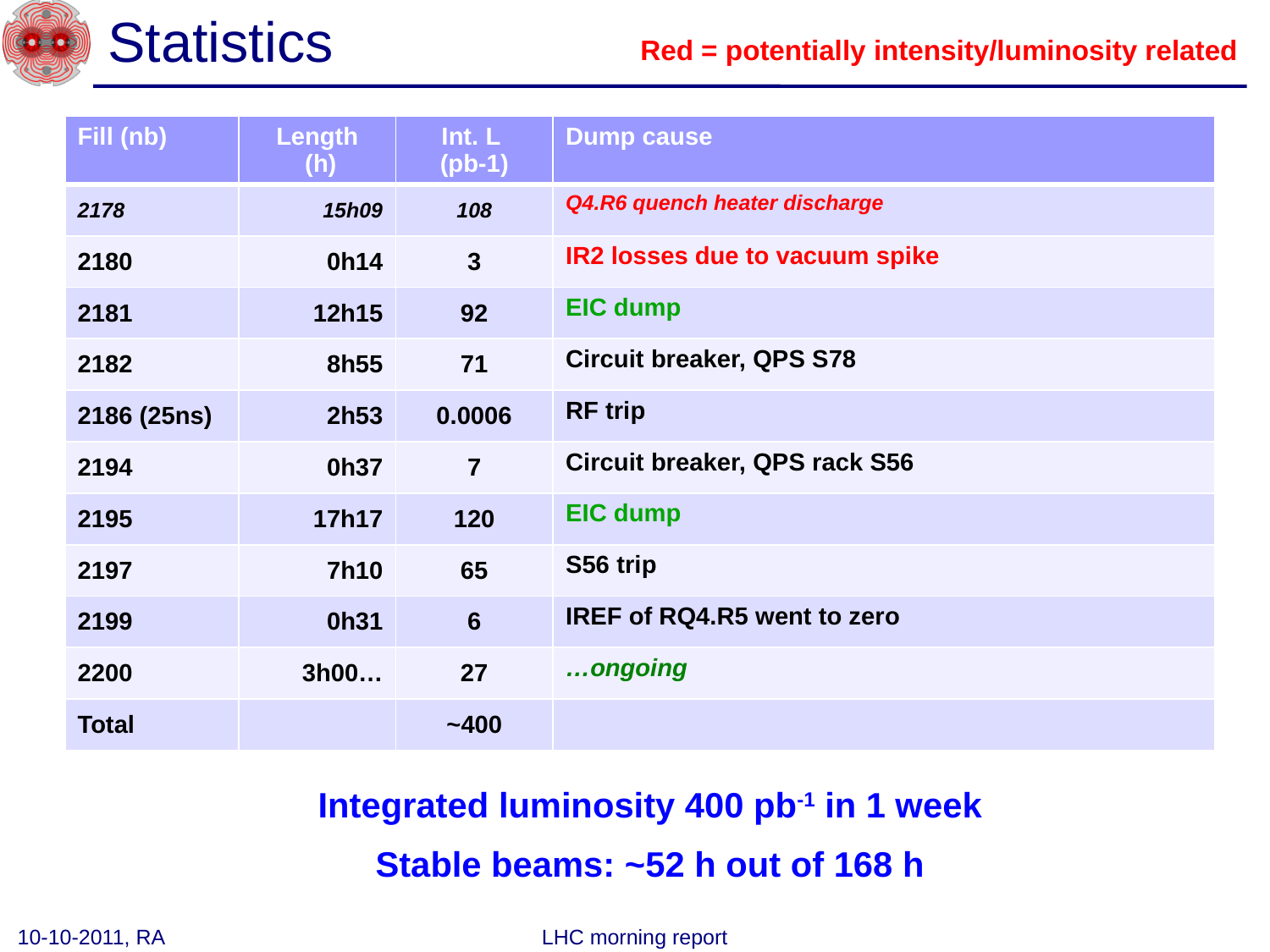

# Statistics
Red = potentially intensity/luminosity related
| Fill (nb) | Length (h) | Int. L (pb-1) | Dump cause |
| --- | --- | --- | --- |
| 2178 | 15h09 | 108 | Q4.R6 quench heater discharge |
| 2180 | 0h14 | 3 | IR2 losses due to vacuum spike |
| 2181 | 12h15 | 92 | EIC dump |
| 2182 | 8h55 | 71 | Circuit breaker, QPS S78 |
| 2186 (25ns) | 2h53 | 0.0006 | RF trip |
| 2194 | 0h37 | 7 | Circuit breaker, QPS rack S56 |
| 2195 | 17h17 | 120 | EIC dump |
| 2197 | 7h10 | 65 | S56 trip |
| 2199 | 0h31 | 6 | IREF of RQ4.R5 went to zero |
| 2200 | 3h00… | 27 | …ongoing |
| Total |  | ~400 |  |
Integrated luminosity 400 pb-1 in 1 week
Stable beams: ~52 h out of 168 h
LHC morning report
10-10-2011, RA